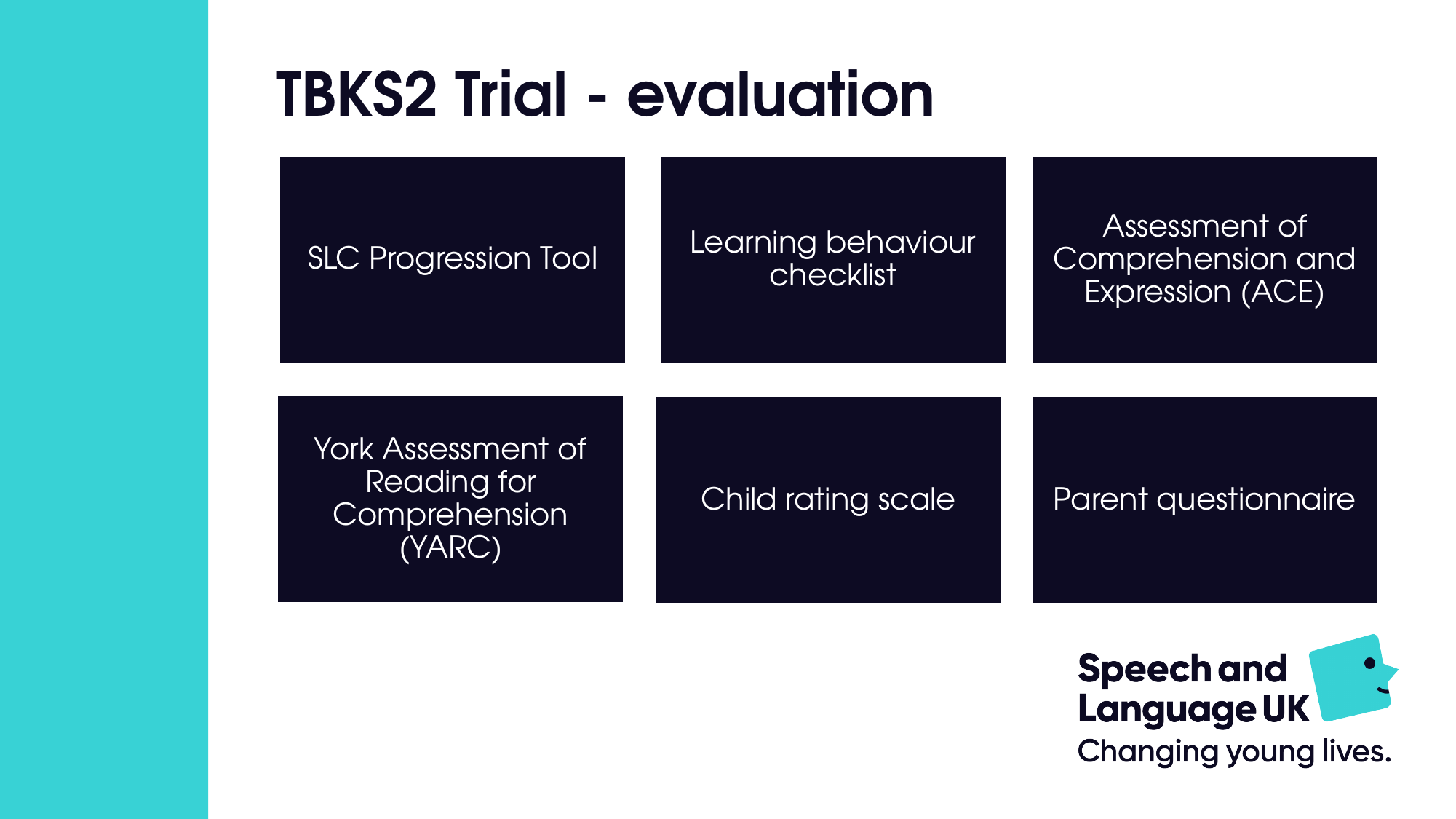

TBKS2 Trial - evaluation
Assessment of Comprehension and Expression (ACE)
York Assessment of Reading for Comprehension (YARC)
SLC Progression Tool
Learning behaviour checklist
Child rating scale
Parent questionnaire